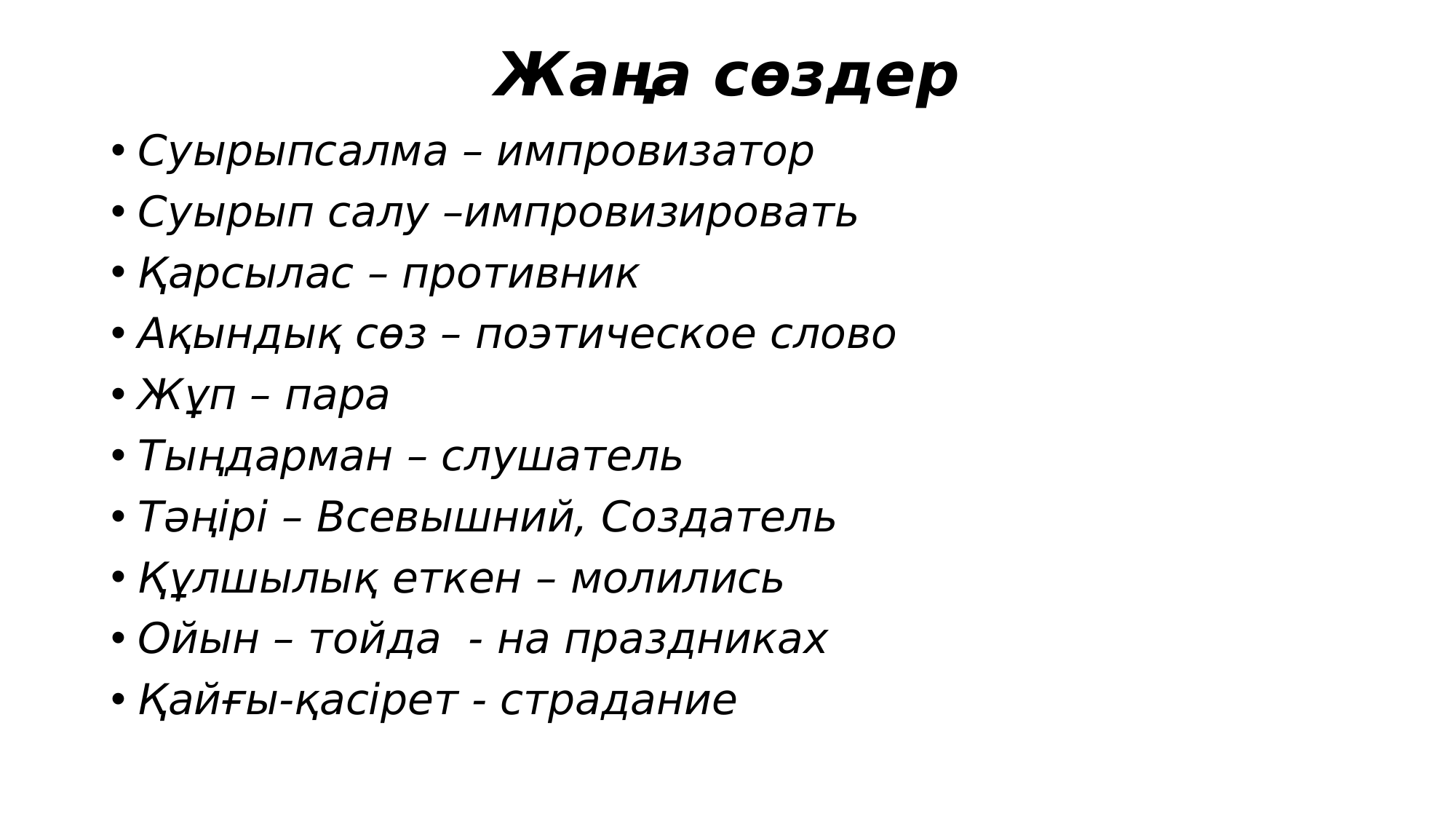

# Жаңа сөздер
Суырыпсалма – импровизатор
Суырып салу –импровизировать
Қарсылас – противник
Ақындық сөз – поэтическое слово
Жұп – пара
Тыңдарман – слушатель
Тәңірі – Всевышний, Создатель
Құлшылық еткен – молились
Ойын – тойда  - на праздниках
Қайғы-қасірет - страдание